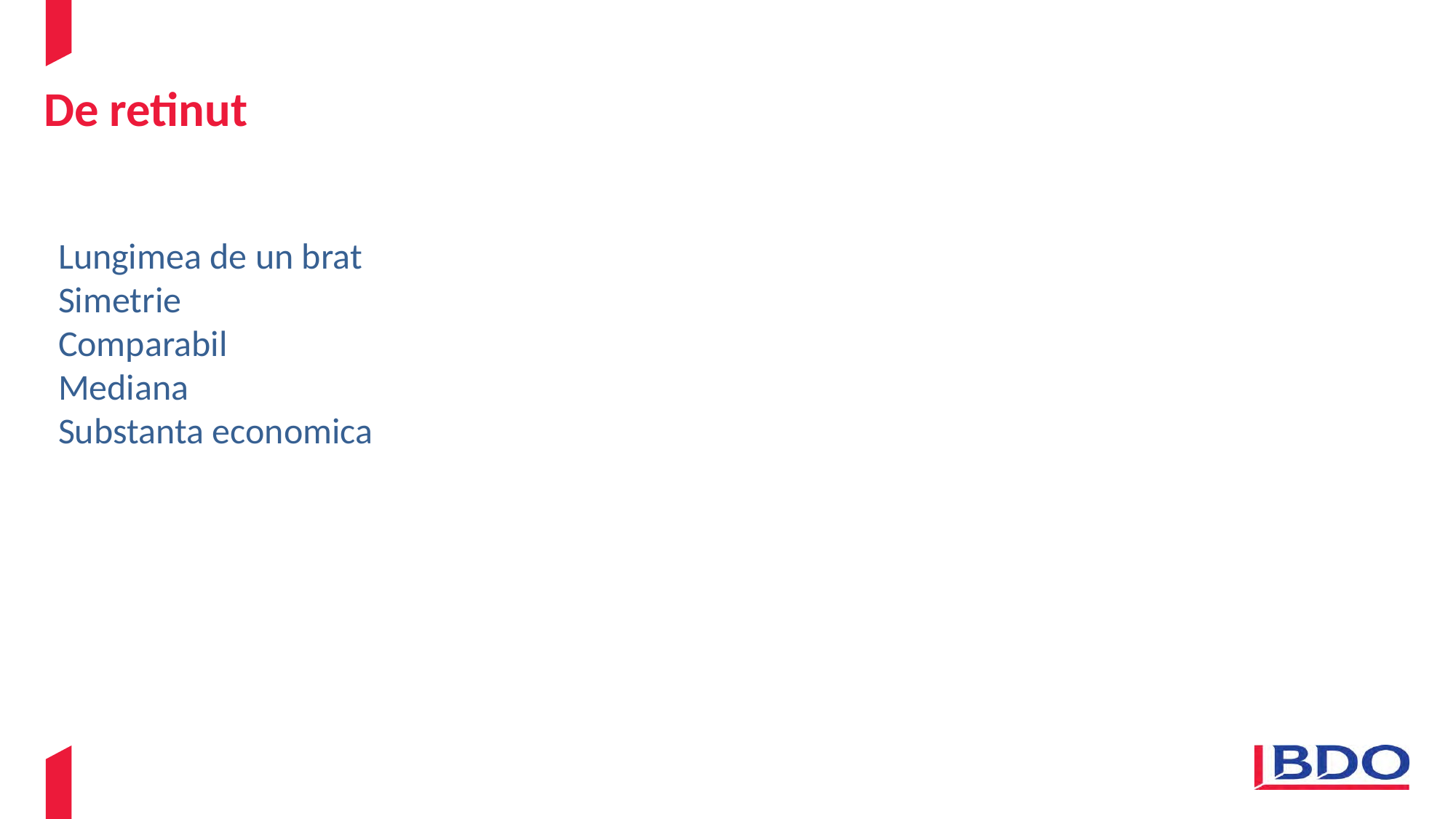

# De retinut
Lungimea de un brat
Simetrie
Comparabil
Mediana
Substanta economica